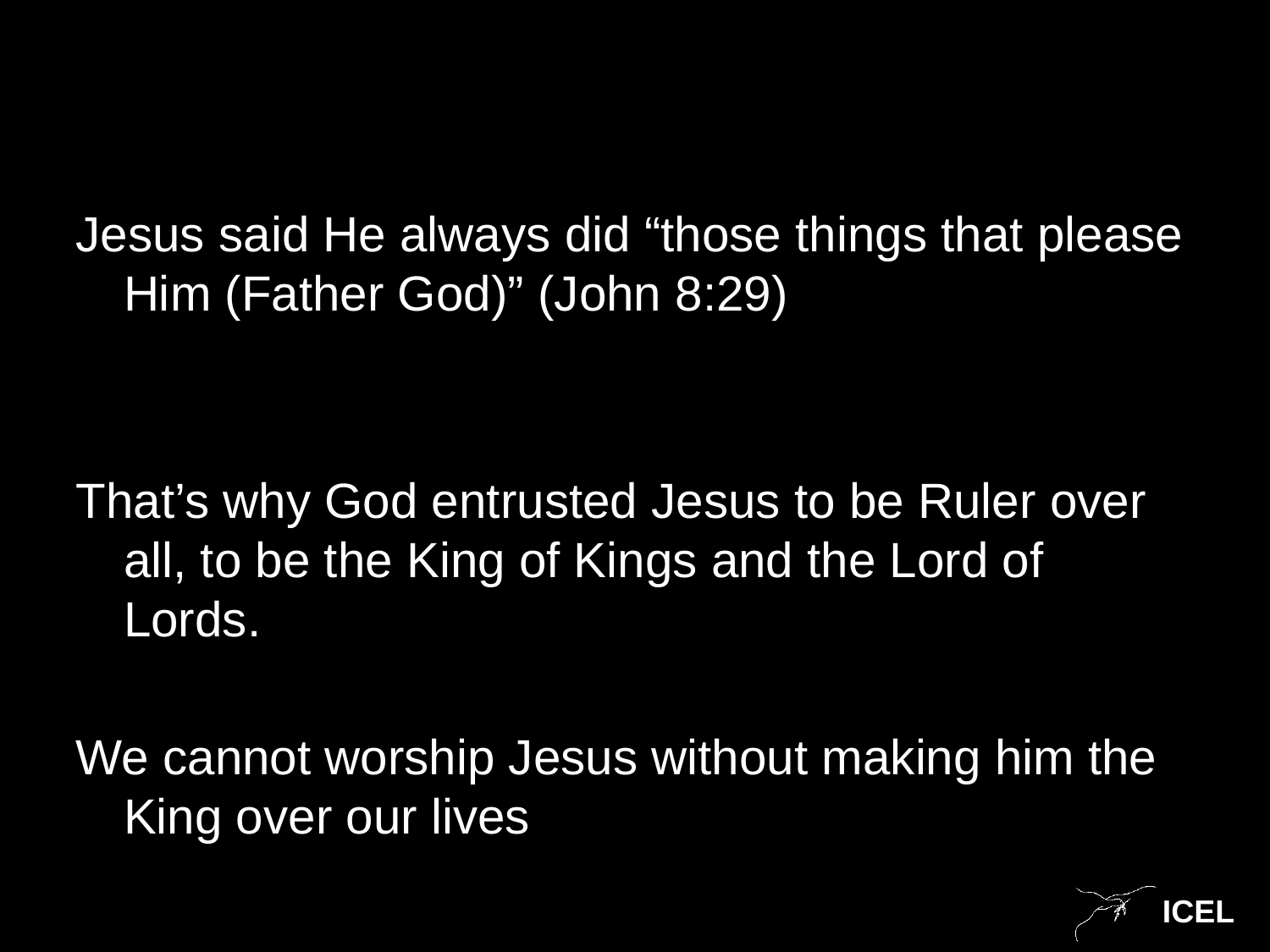

Jesus said He always did “those things that please Him (Father God)” (John 8:29)

That’s why God entrusted Jesus to be Ruler over all, to be the King of Kings and the Lord of Lords.

We cannot worship Jesus without making him the King over our lives